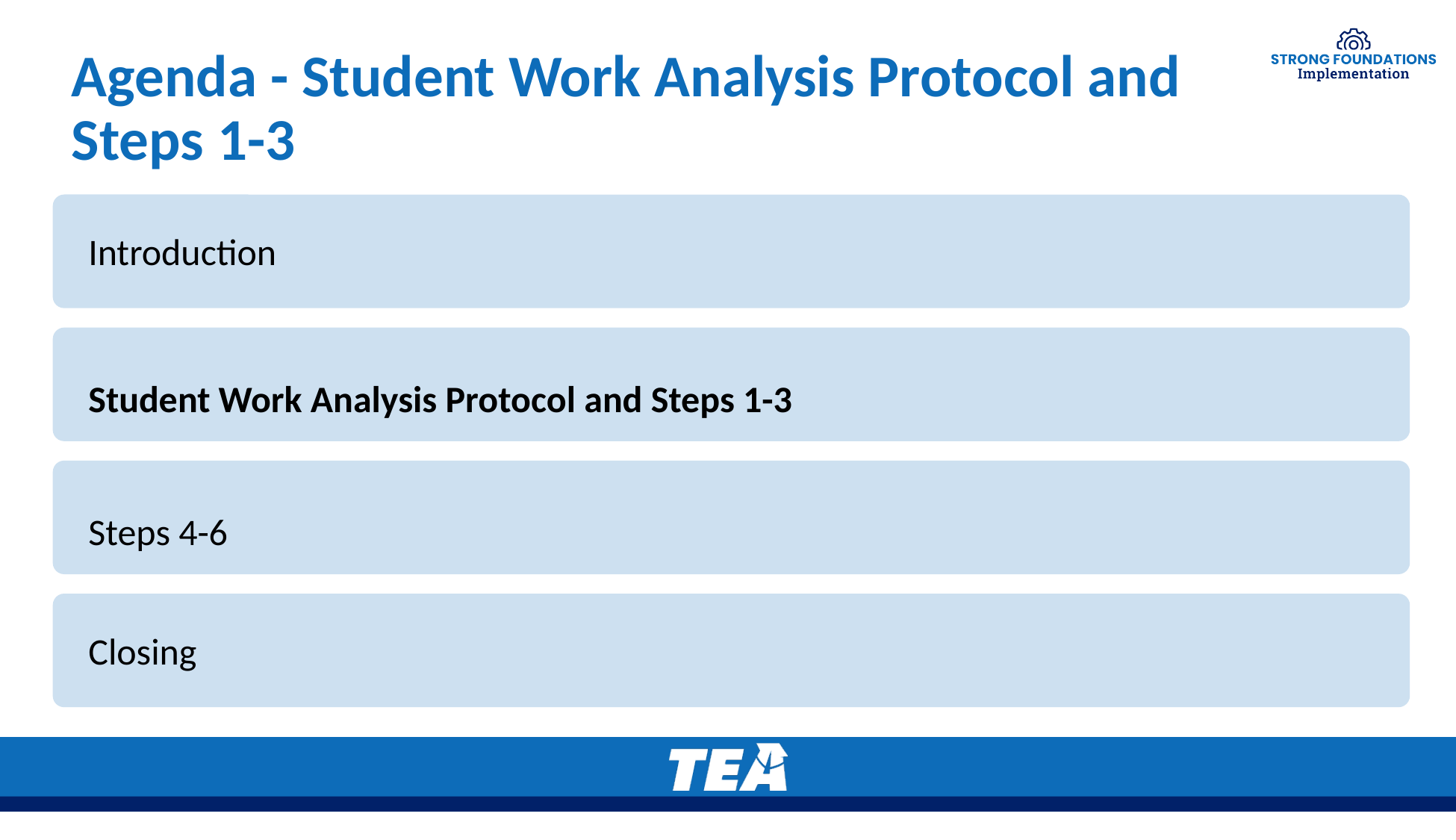

# Agenda - Student Work Analysis Protocol and Steps 1-3
Introduction
Student Work Analysis Protocol and Steps 1-3
Steps 4-6
Closing